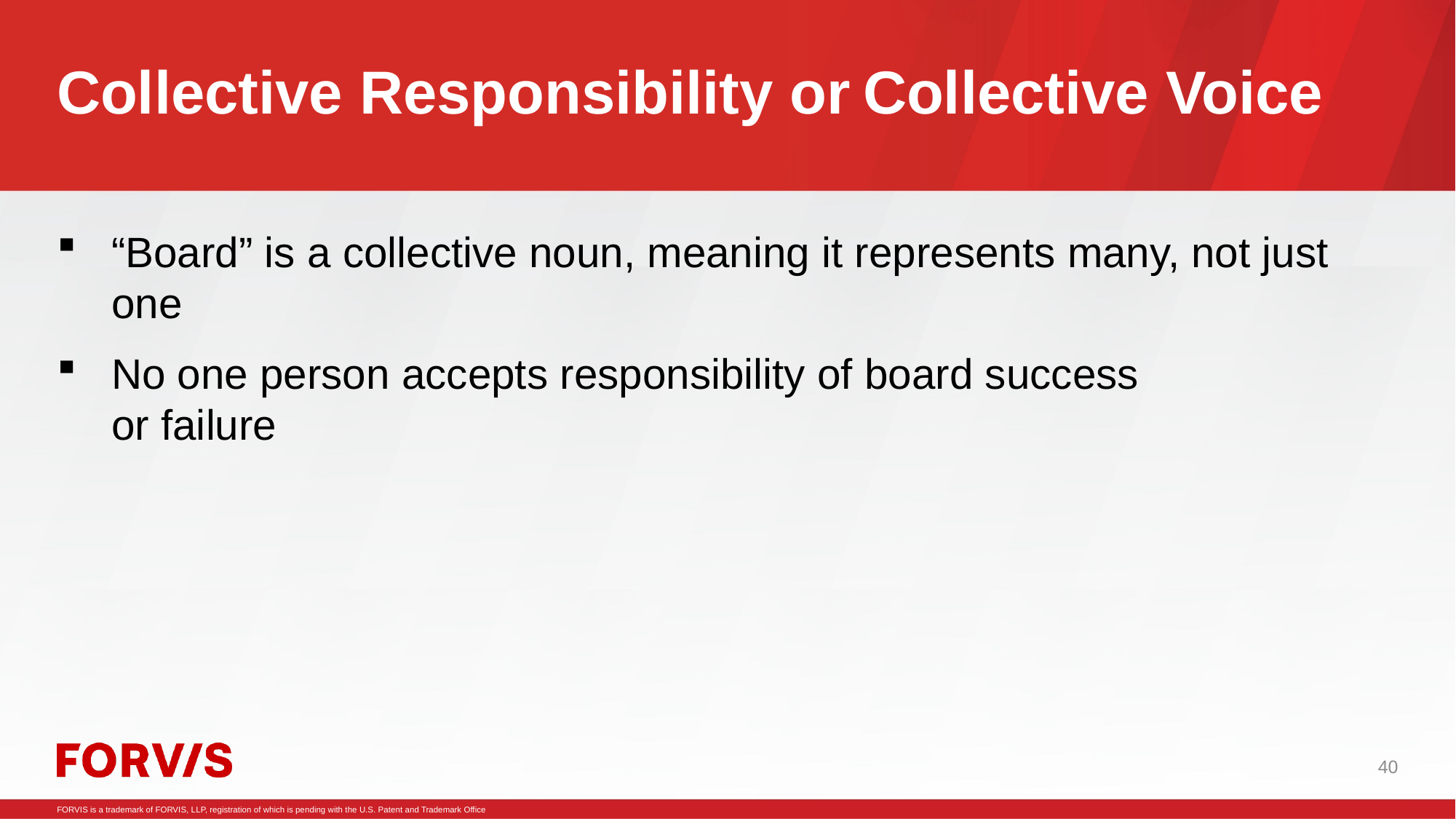

# Collective Responsibility or Collective Voice
“Board” is a collective noun, meaning it represents many, not just one
No one person accepts responsibility of board success
or failure

40